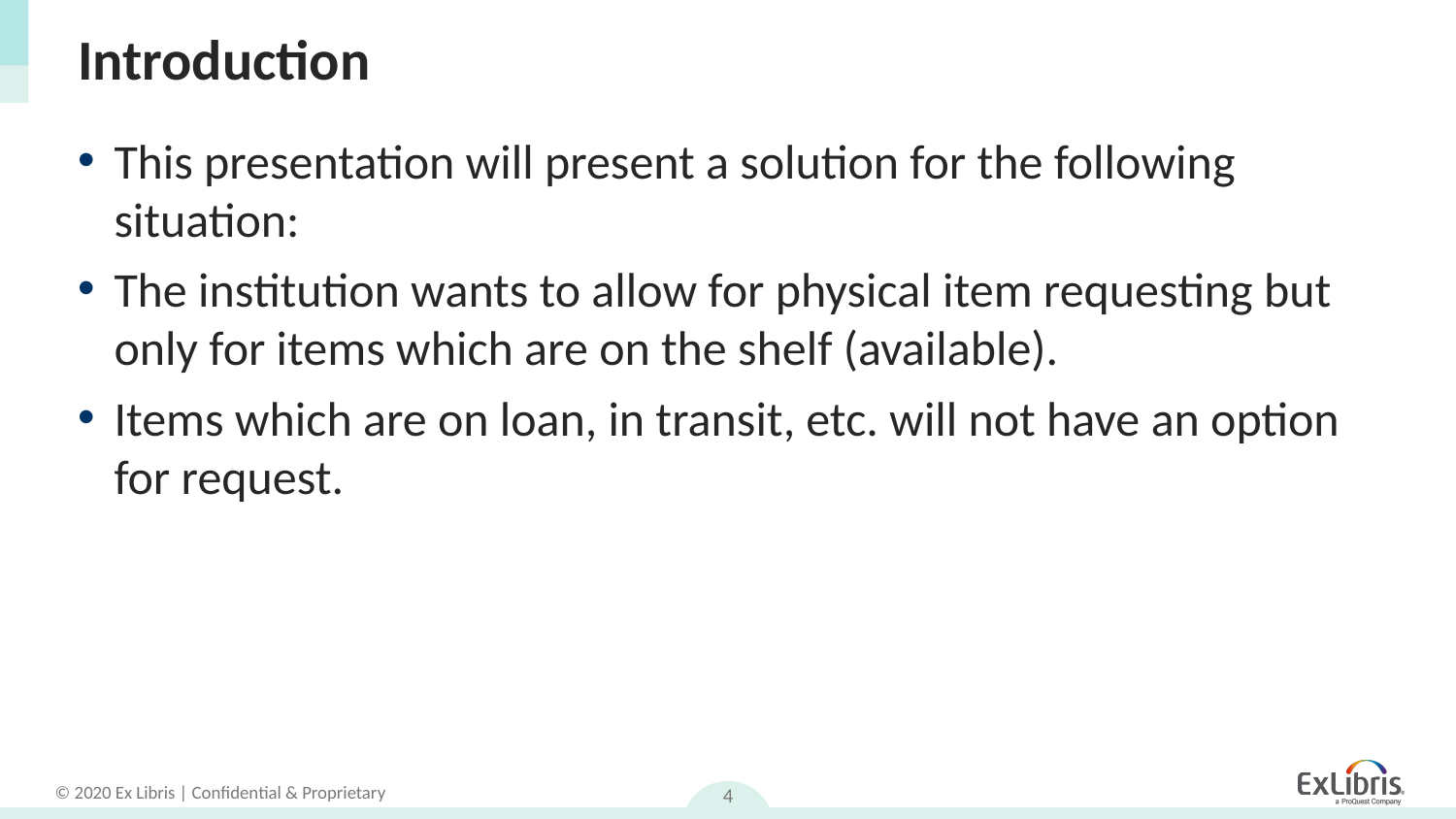

# Introduction
This presentation will present a solution for the following situation:
The institution wants to allow for physical item requesting but only for items which are on the shelf (available).
Items which are on loan, in transit, etc. will not have an option for request.

4